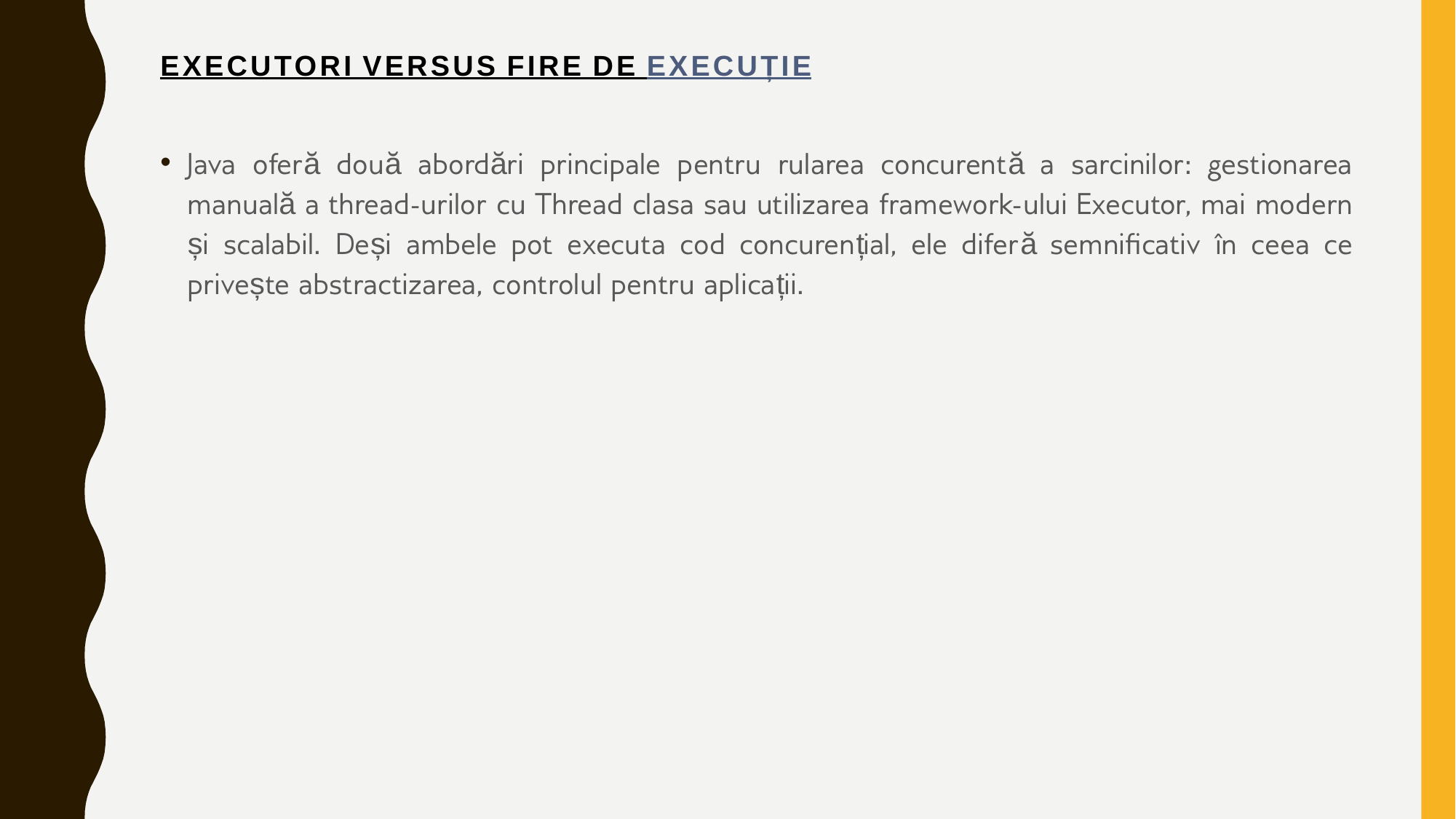

# Executori versus fire de execuție
Java oferă două abordări principale pentru rularea concurentă a sarcinilor: gestionarea manuală a thread-urilor cu Thread clasa sau utilizarea framework-ului Executor, mai modern și scalabil. Deși ambele pot executa cod concurențial, ele diferă semnificativ în ceea ce privește abstractizarea, controlul pentru aplicații.